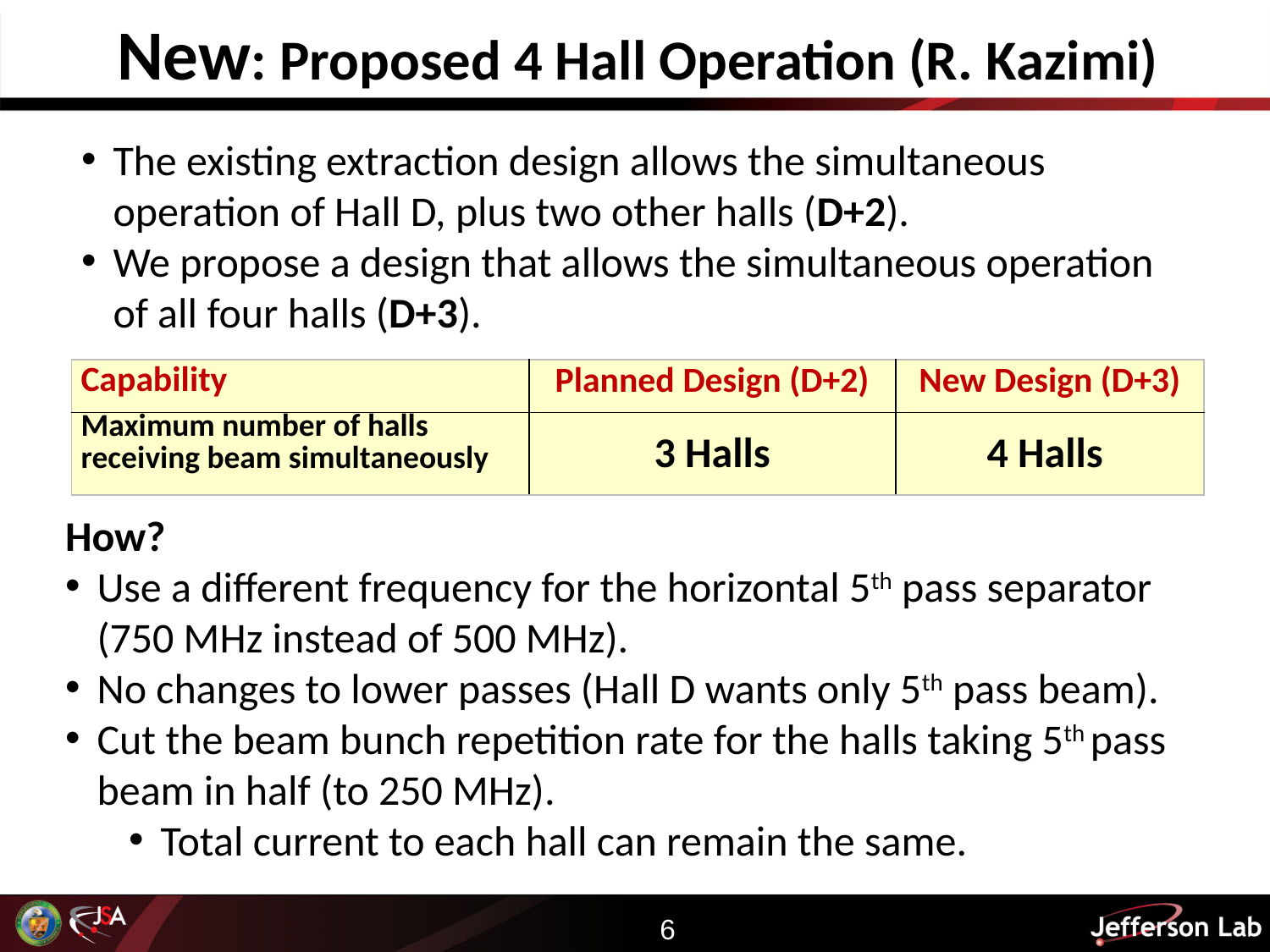

New: Proposed 4 Hall Operation (R. Kazimi)
The existing extraction design allows the simultaneous operation of Hall D, plus two other halls (D+2).
We propose a design that allows the simultaneous operation of all four halls (D+3).
| Capability | Planned Design (D+2) | New Design (D+3) |
| --- | --- | --- |
| Maximum number of halls receiving beam simultaneously | 3 Halls | 4 Halls |
How?
Use a different frequency for the horizontal 5th pass separator (750 MHz instead of 500 MHz).
No changes to lower passes (Hall D wants only 5th pass beam).
Cut the beam bunch repetition rate for the halls taking 5th pass beam in half (to 250 MHz).
Total current to each hall can remain the same.